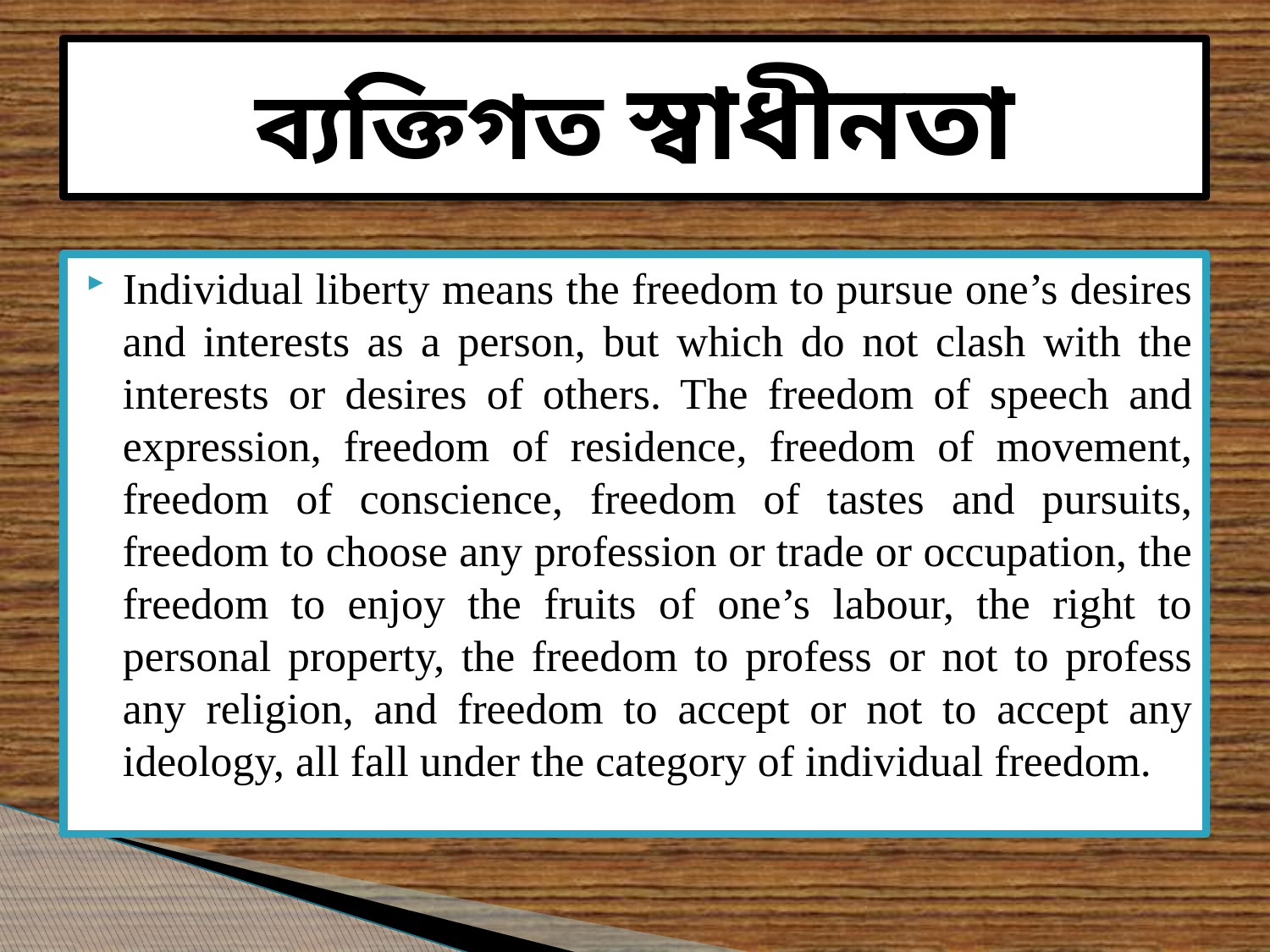

# ব্যক্তিগত স্বাধীনতা
Individual liberty means the freedom to pursue one’s desires and interests as a person, but which do not clash with the interests or desires of others. The freedom of speech and expression, freedom of residence, freedom of movement, freedom of conscience, freedom of tastes and pursuits, freedom to choose any profession or trade or occupation, the freedom to enjoy the fruits of one’s labour, the right to personal property, the freedom to profess or not to profess any religion, and freedom to accept or not to accept any ideology, all fall under the category of individual freedom.